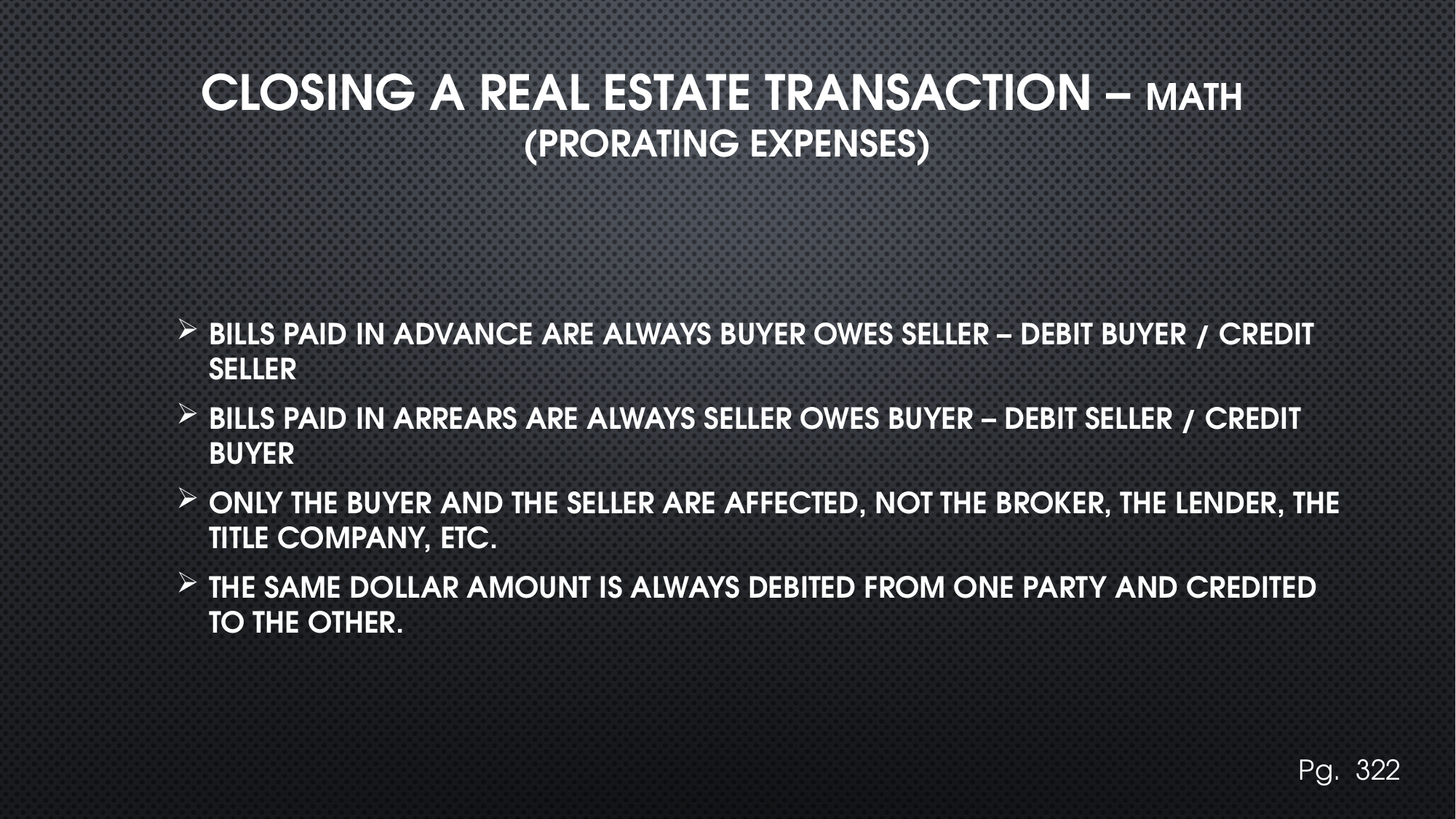

# Closing a Real Estate transaction – math (Prorating Expenses)
Bills paid in advance are always Buyer Owes Seller – Debit Buyer / Credit Seller
Bills paid in arrears are always Seller Owes Buyer – Debit Seller / Credit Buyer
Only the buyer and the seller are affected, not the broker, the lender, the title company, etc.
The same dollar amount is always debited from one party and credited to the other.
Pg.  322